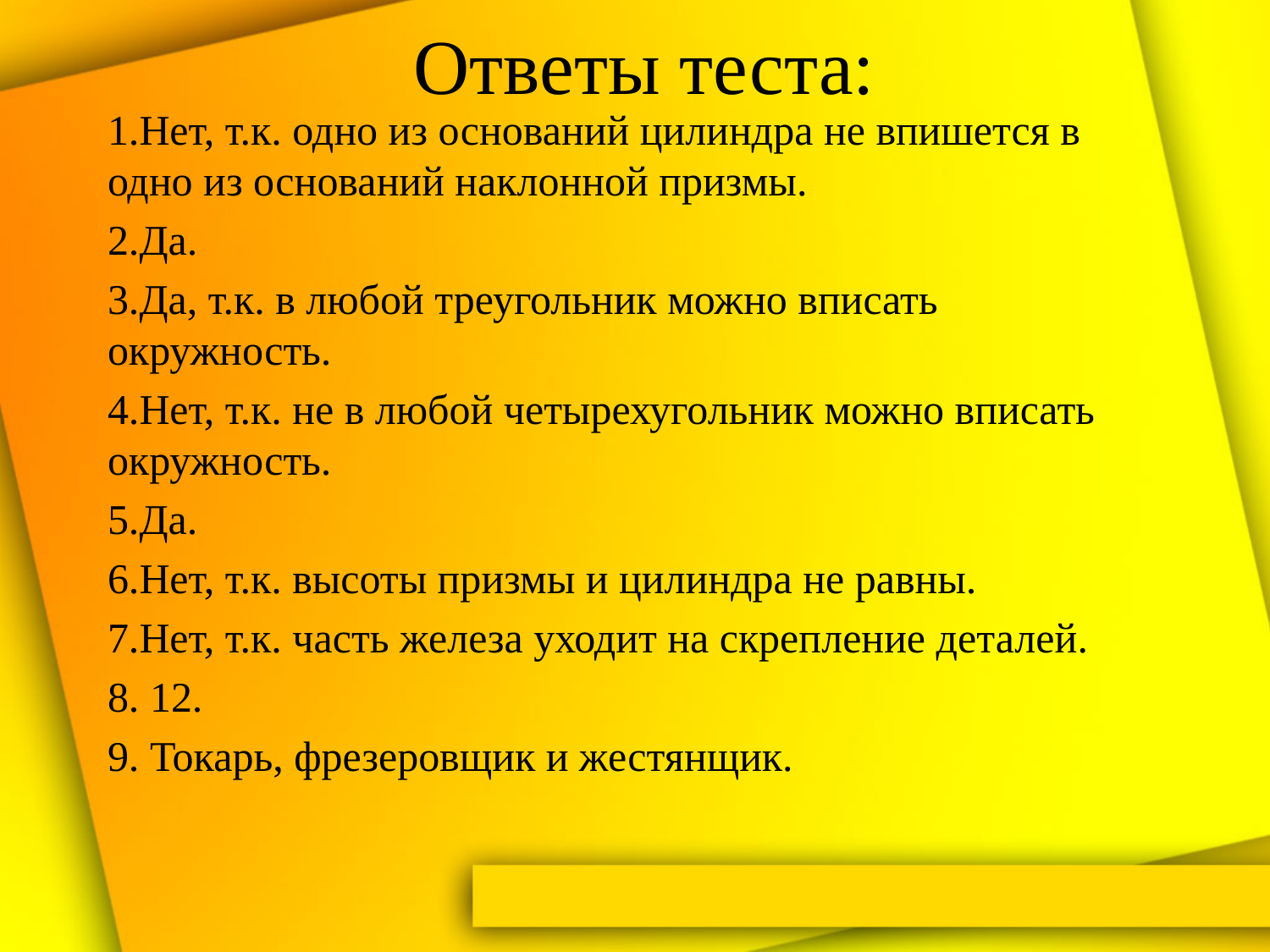

# Ответы теста:
1.Нет, т.к. одно из оснований цилиндра не впишется в одно из оснований наклонной призмы.
2.Да.
3.Да, т.к. в любой треугольник можно вписать окружность.
4.Нет, т.к. не в любой четырехугольник можно вписать окружность.
5.Да.
6.Нет, т.к. высоты призмы и цилиндра не равны.
7.Нет, т.к. часть железа уходит на скрепление деталей.
8. 12.
9. Токарь, фрезеровщик и жестянщик.